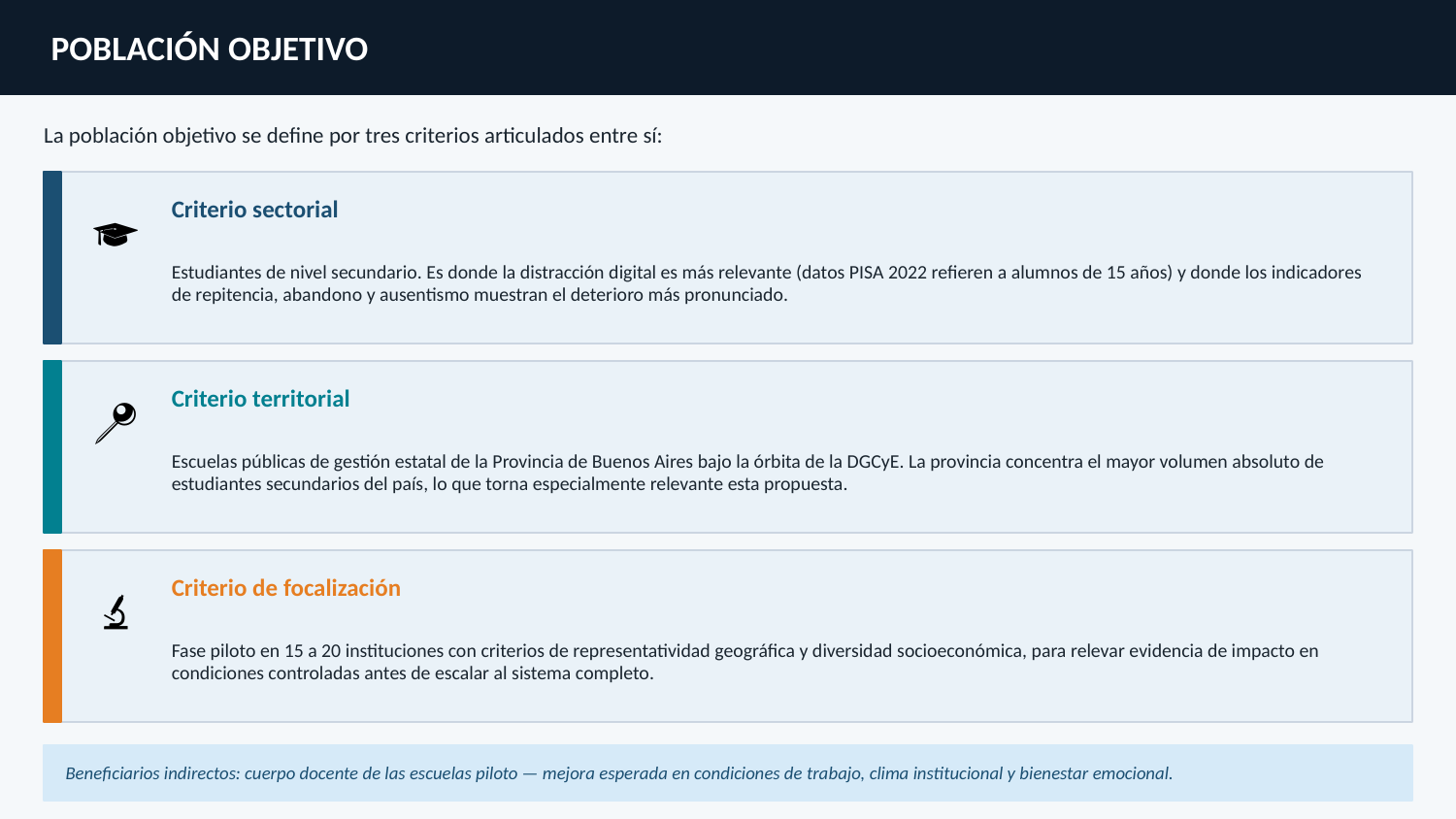

POBLACIÓN OBJETIVO
La población objetivo se define por tres criterios articulados entre sí:

Criterio sectorial
🎓
Estudiantes de nivel secundario. Es donde la distracción digital es más relevante (datos PISA 2022 refieren a alumnos de 15 años) y donde los indicadores de repitencia, abandono y ausentismo muestran el deterioro más pronunciado.

Criterio territorial
📍
Escuelas públicas de gestión estatal de la Provincia de Buenos Aires bajo la órbita de la DGCyE. La provincia concentra el mayor volumen absoluto de estudiantes secundarios del país, lo que torna especialmente relevante esta propuesta.

Criterio de focalización
🔬
Fase piloto en 15 a 20 instituciones con criterios de representatividad geográfica y diversidad socioeconómica, para relevar evidencia de impacto en condiciones controladas antes de escalar al sistema completo.

Beneficiarios indirectos: cuerpo docente de las escuelas piloto — mejora esperada en condiciones de trabajo, clima institucional y bienestar emocional.